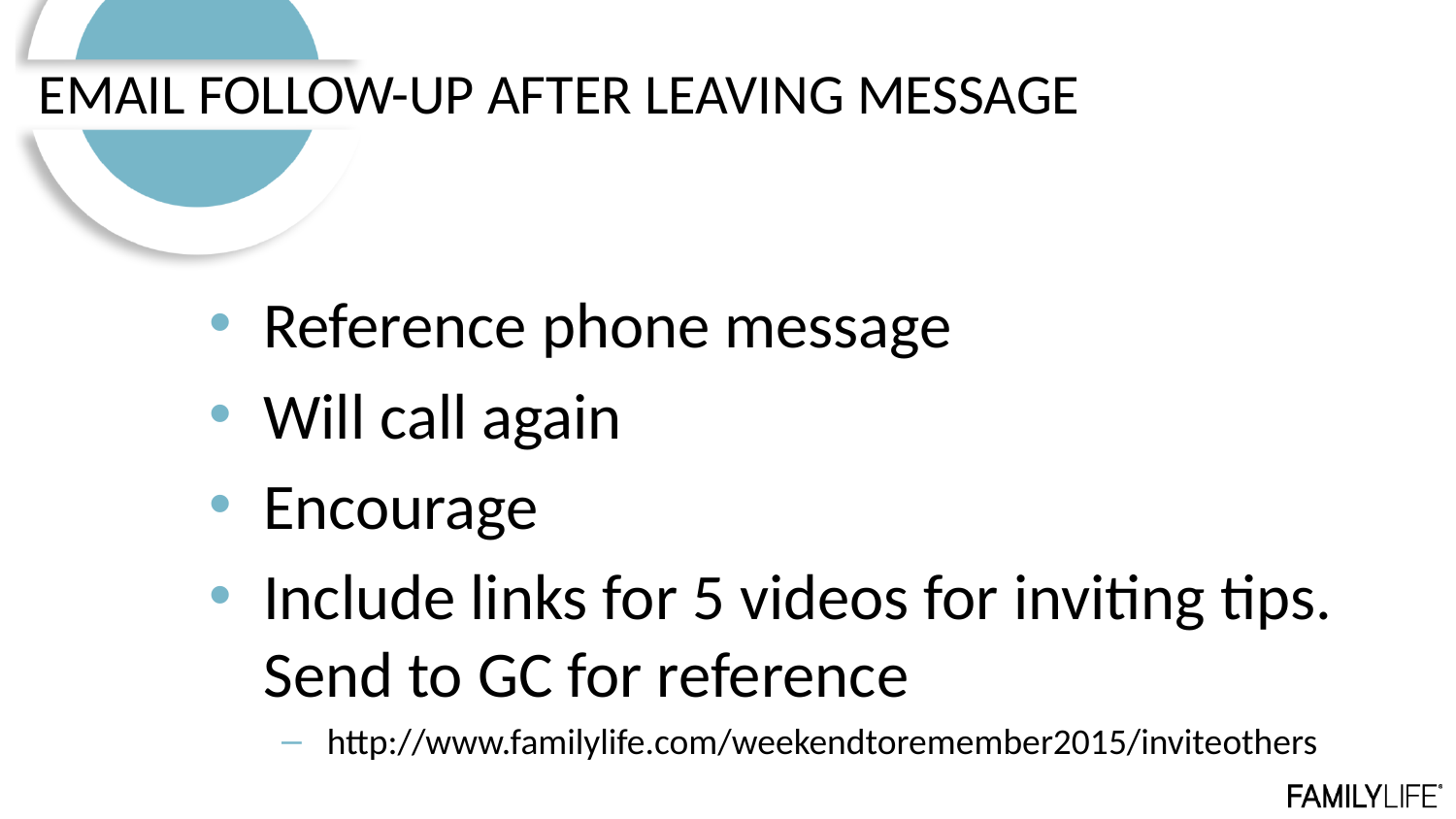

# EMAIL FOLLOW-UP AFTER LEAVING MESSAGE
Reference phone message
Will call again
Encourage
Include links for 5 videos for inviting tips. Send to GC for reference
http://www.familylife.com/weekendtoremember2015/inviteothers